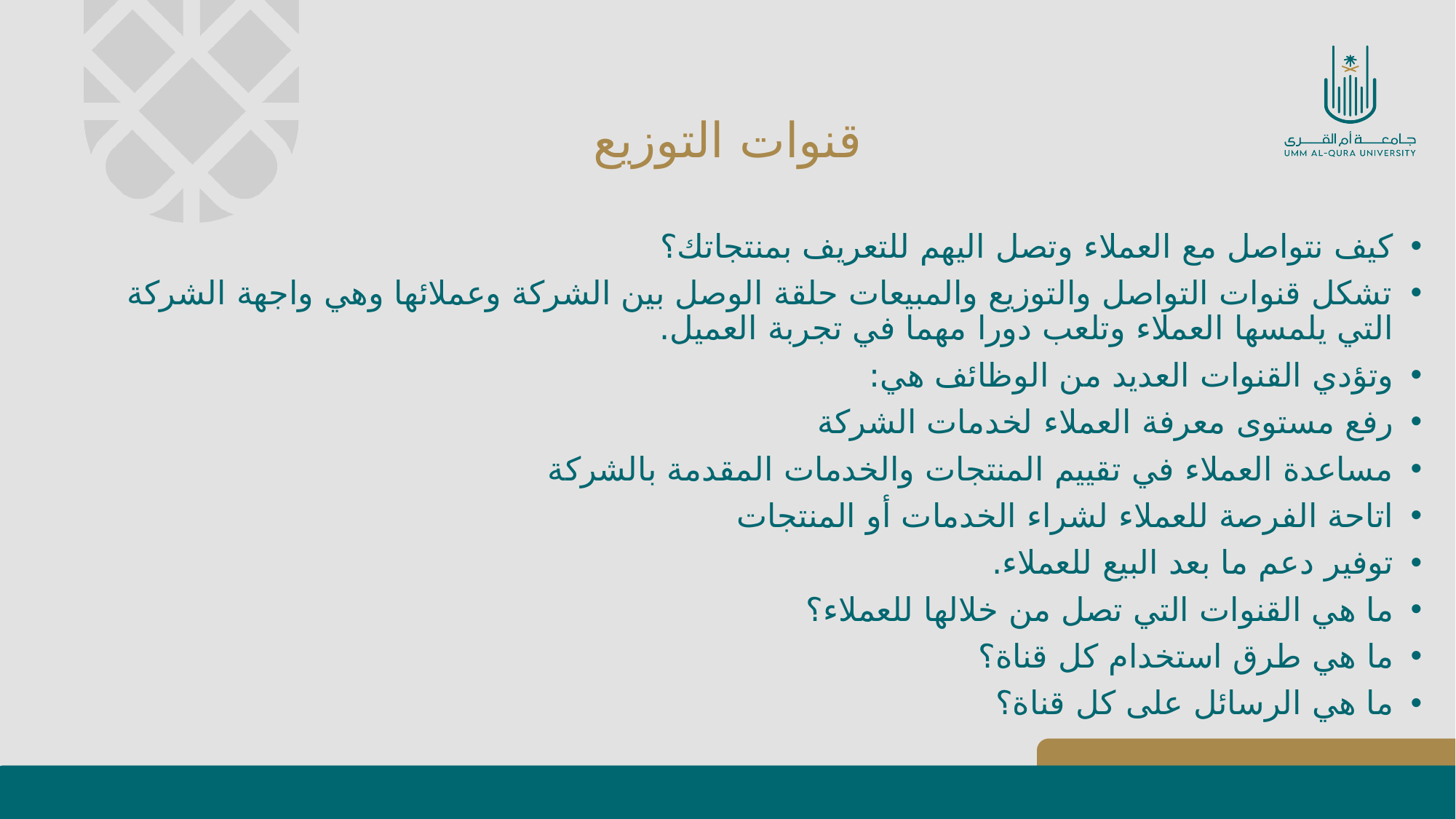

# قنوات التوزيع
كيف نتواصل مع العملاء وتصل اليهم للتعريف بمنتجاتك؟
تشكل قنوات التواصل والتوزيع والمبيعات حلقة الوصل بين الشركة وعملائها وهي واجهة الشركة التي يلمسها العملاء وتلعب دورا مهما في تجربة العميل.
وتؤدي القنوات العديد من الوظائف هي:
رفع مستوى معرفة العملاء لخدمات الشركة
مساعدة العملاء في تقييم المنتجات والخدمات المقدمة بالشركة
اتاحة الفرصة للعملاء لشراء الخدمات أو المنتجات
توفير دعم ما بعد البيع للعملاء.
ما هي القنوات التي تصل من خلالها للعملاء؟
ما هي طرق استخدام كل قناة؟
ما هي الرسائل على كل قناة؟